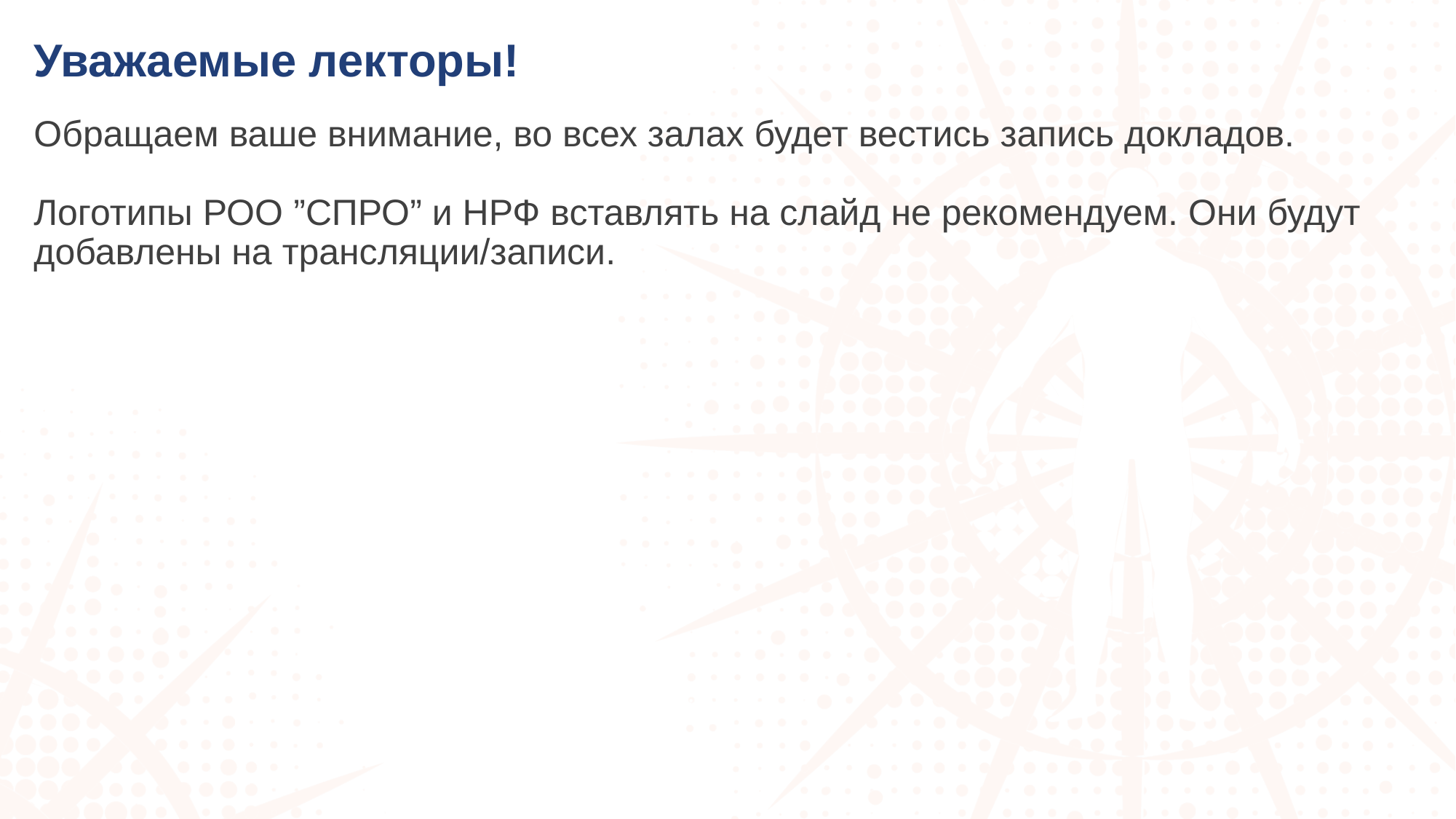

# Уважаемые лекторы!
Обращаем ваше внимание, во всех залах будет вестись запись докладов.
Логотипы РОО ”СПРО” и НРФ вставлять на слайд не рекомендуем. Они будут добавлены на трансляции/записи.